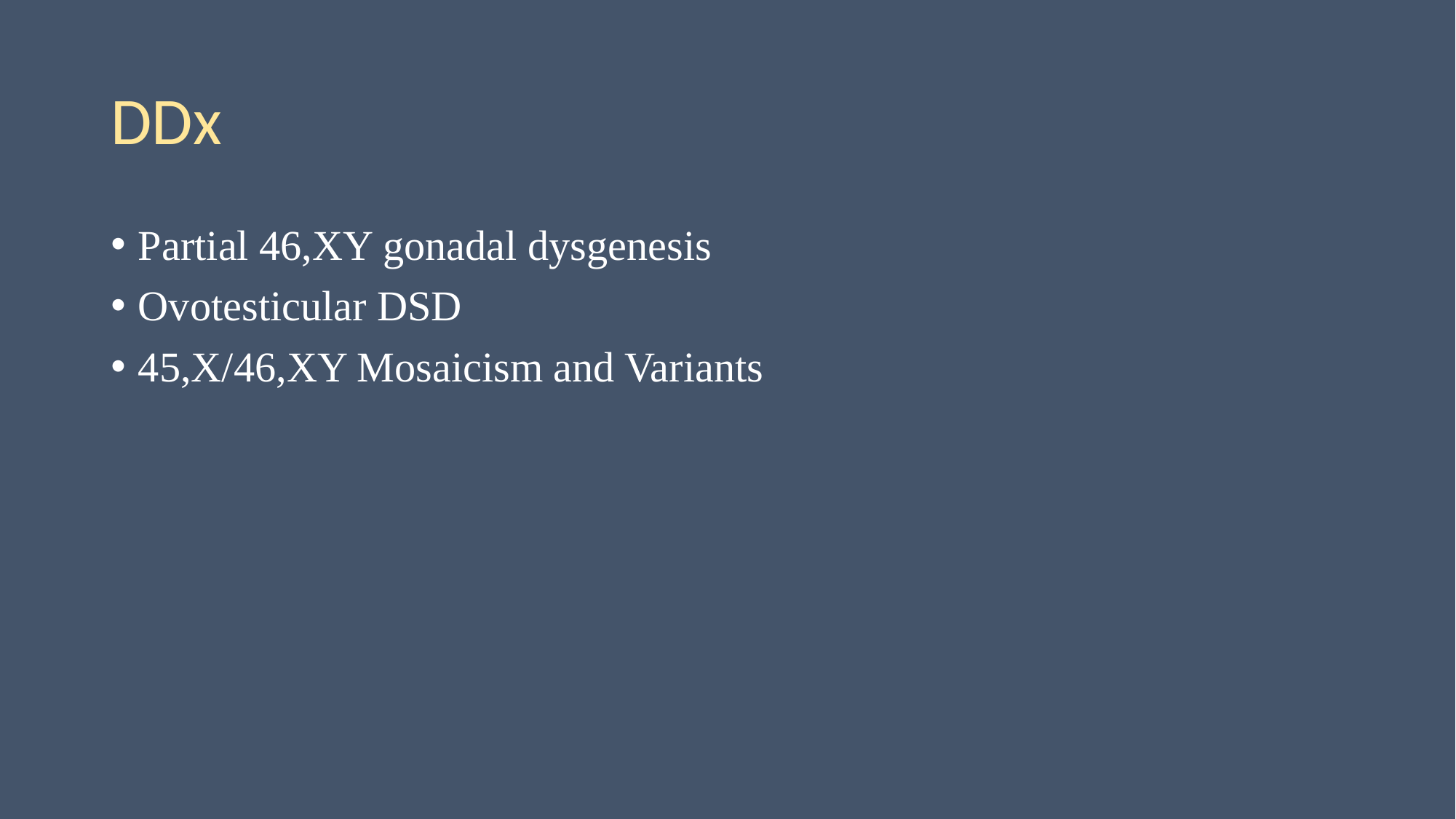

# DDx
Partial 46,XY gonadal dysgenesis
Ovotesticular DSD
45,X/46,XY Mosaicism and Variants